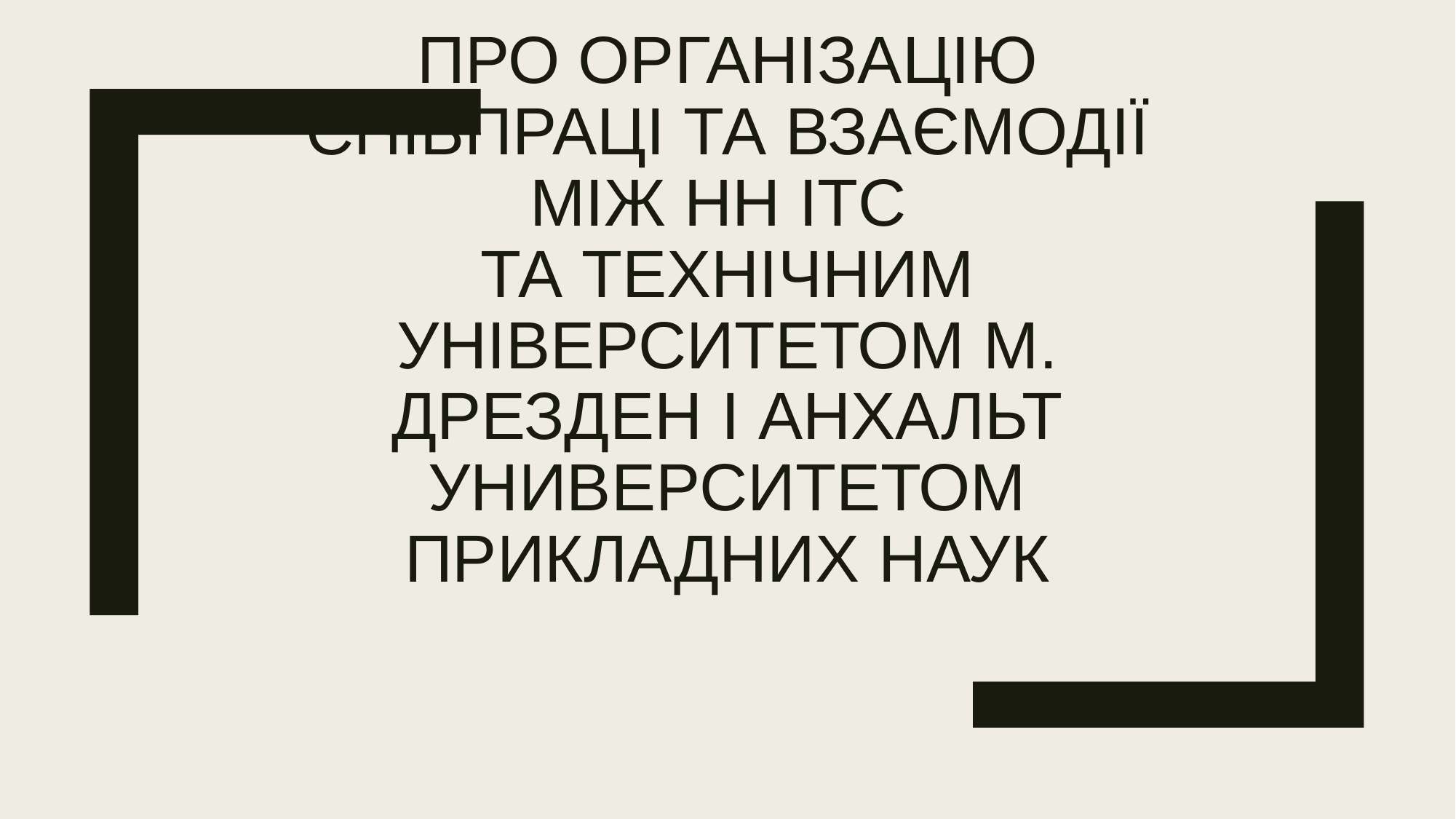

# про організацію співпраці та взаємодії між НН ІТС та Технічним університетом м. Дрезден і Анхальт Университетом Прикладних Наук